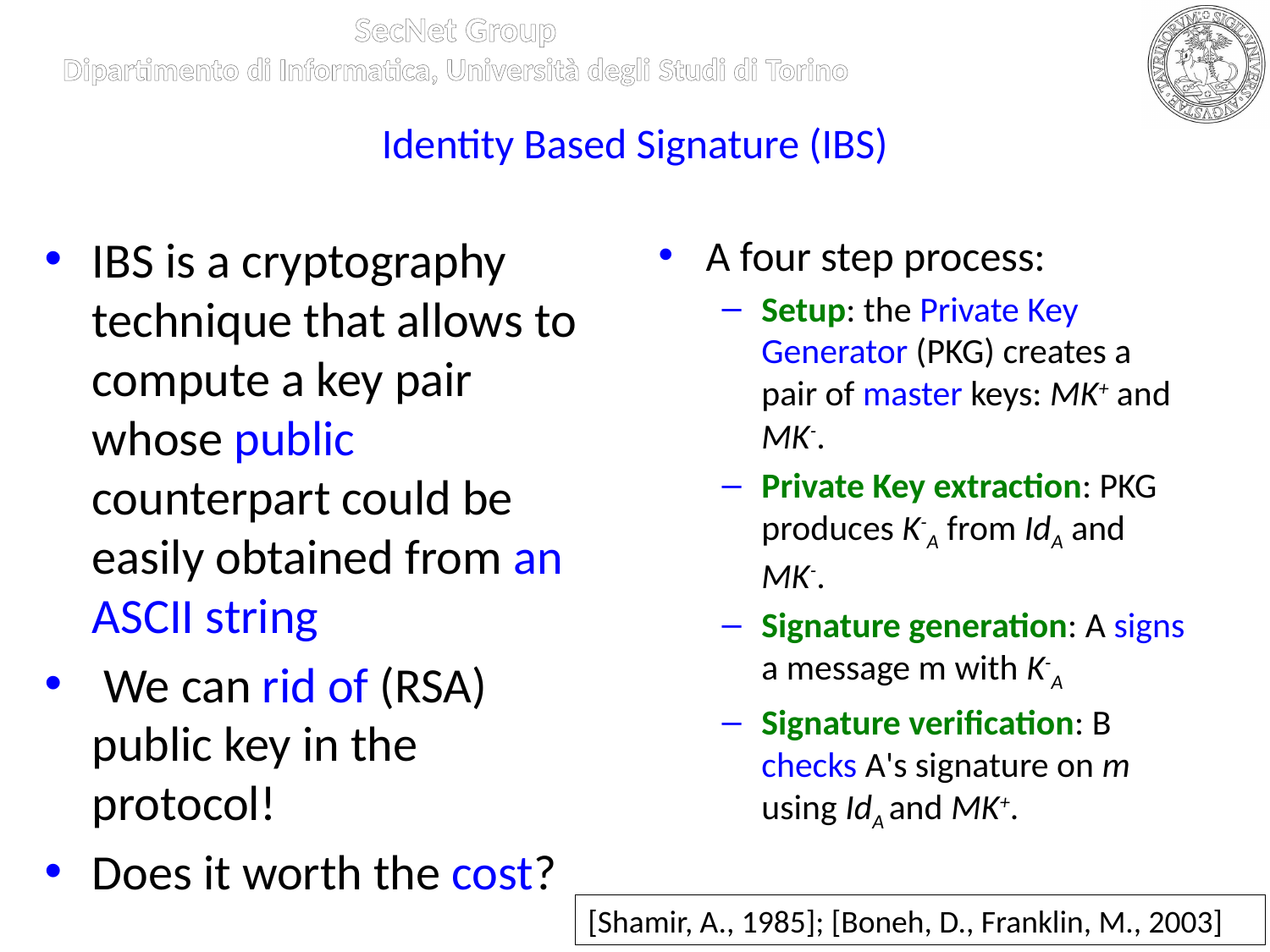

# Identity Based Signature (IBS)
IBS is a cryptography technique that allows to compute a key pair whose public counterpart could be easily obtained from an ASCII string
 We can rid of (RSA) public key in the protocol!
Does it worth the cost?
A four step process:
Setup: the Private Key Generator (PKG) creates a pair of master keys: MK+ and MK-.
Private Key extraction: PKG produces K-A from IdA and MK-.
Signature generation: A signs a message m with K-A
Signature verification: B checks A's signature on m using IdA and MK+.
[Shamir, A., 1985]; [Boneh, D., Franklin, M., 2003]